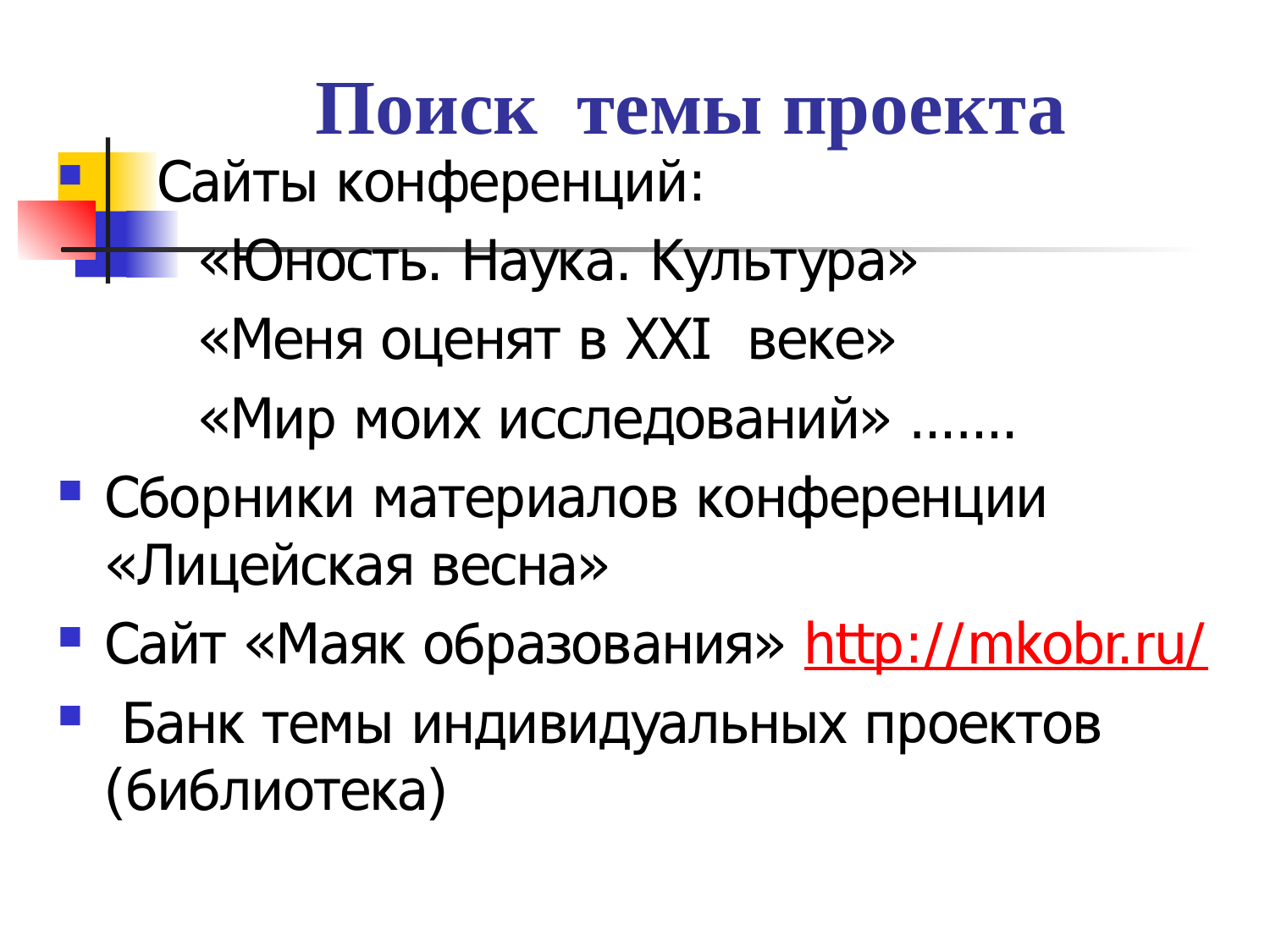

# Поиск  темы проекта
   Сайты конференций:
        «Юность. Наука. Культура»
        «Меня оценят в XXI  веке»
        «Мир моих исследований» …….
Сборники материалов конференции «Лицейская весна»
Сайт «Маяк образования» http://mkobr.ru/
 Банк темы индивидуальных проектов (библиотека)